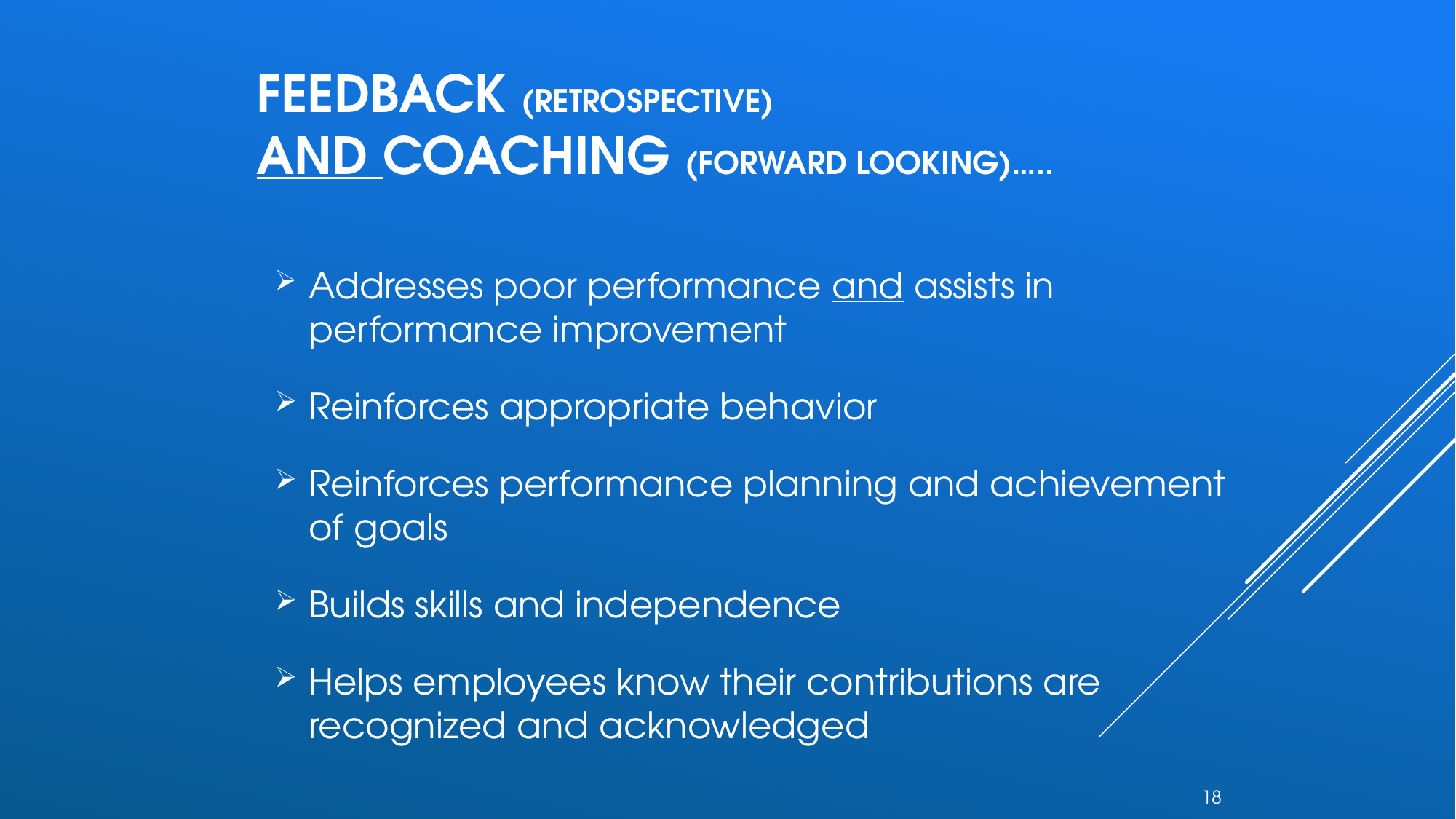

# Feedback (retrospective) and Coaching (forward looking)…..
Addresses poor performance and assists in performance improvement

Reinforces appropriate behavior

Reinforces performance planning and achievement of goals

Builds skills and independence

Helps employees know their contributions are recognized and acknowledged

18